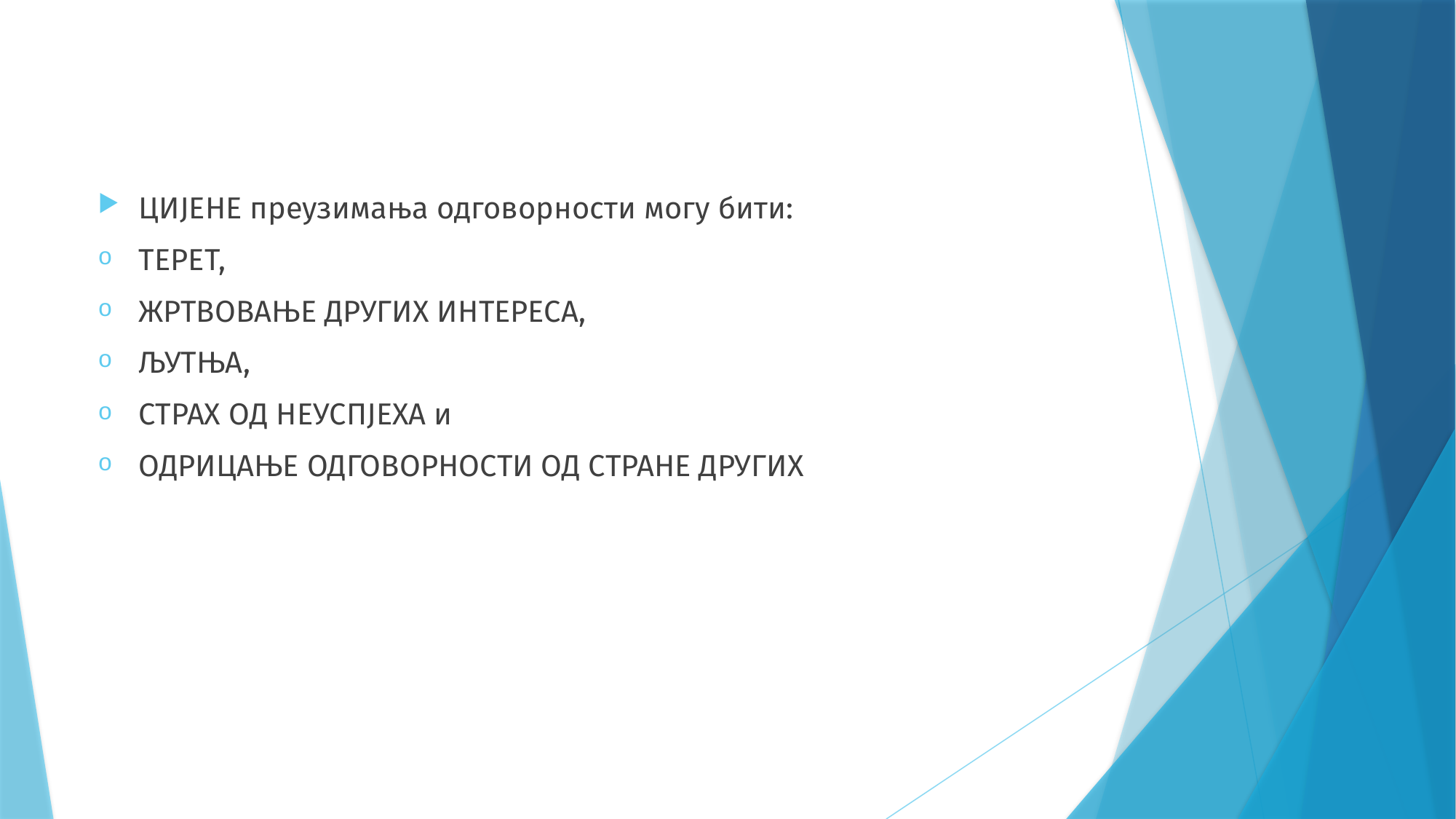

ЦИЈЕНЕ преузимања одговорности могу бити:
ТЕРЕТ,
ЖРТВОВАЊЕ ДРУГИХ ИНТЕРЕСА,
ЉУТЊА,
СТРАХ ОД НЕУСПЈЕХА и
ОДРИЦАЊЕ ОДГОВОРНОСТИ ОД СТРАНЕ ДРУГИХ